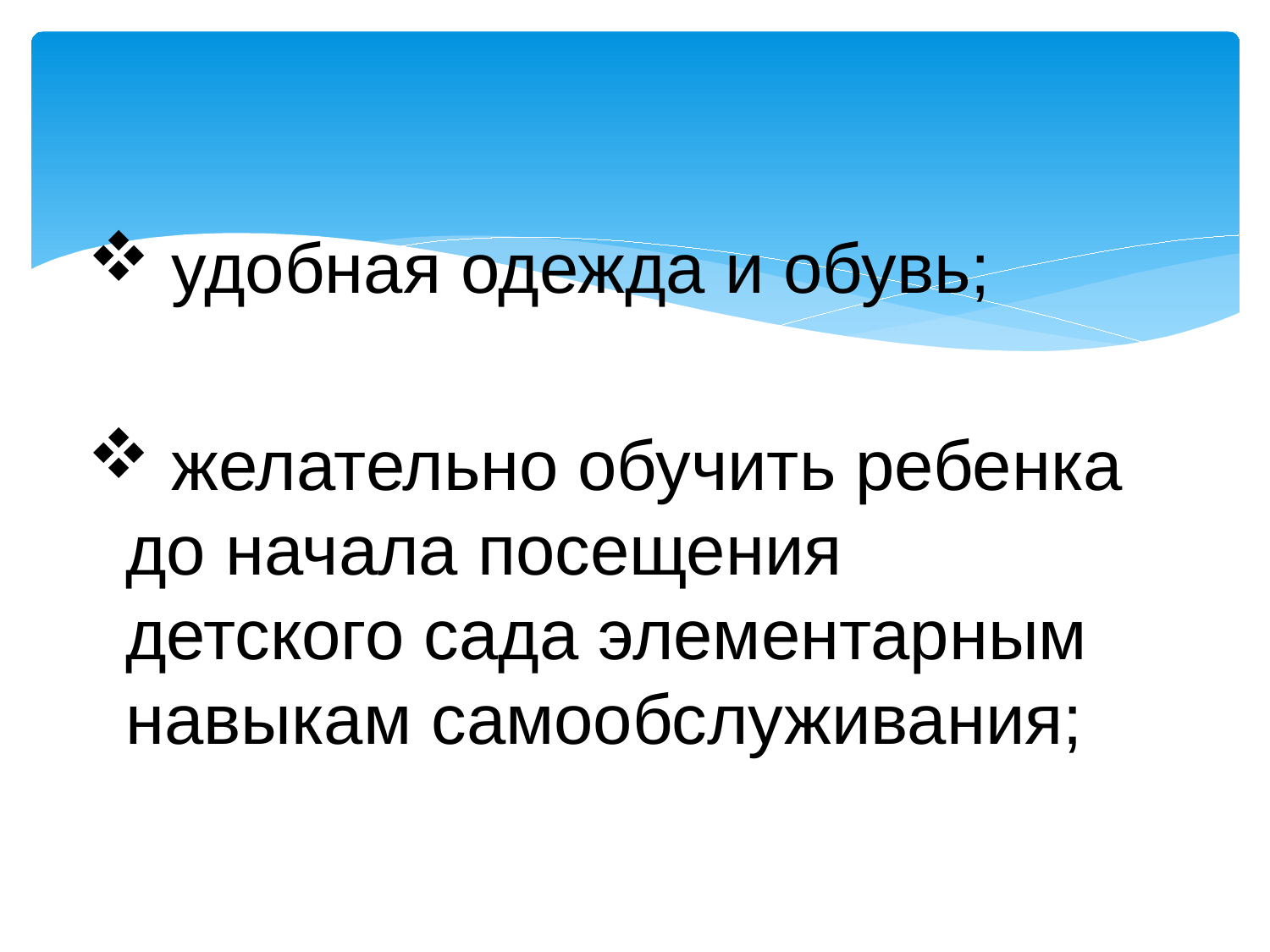

удобная одежда и обувь;

 желательно обучить ребенка до начала посещения детского сада элементарным навыкам самообслуживания;